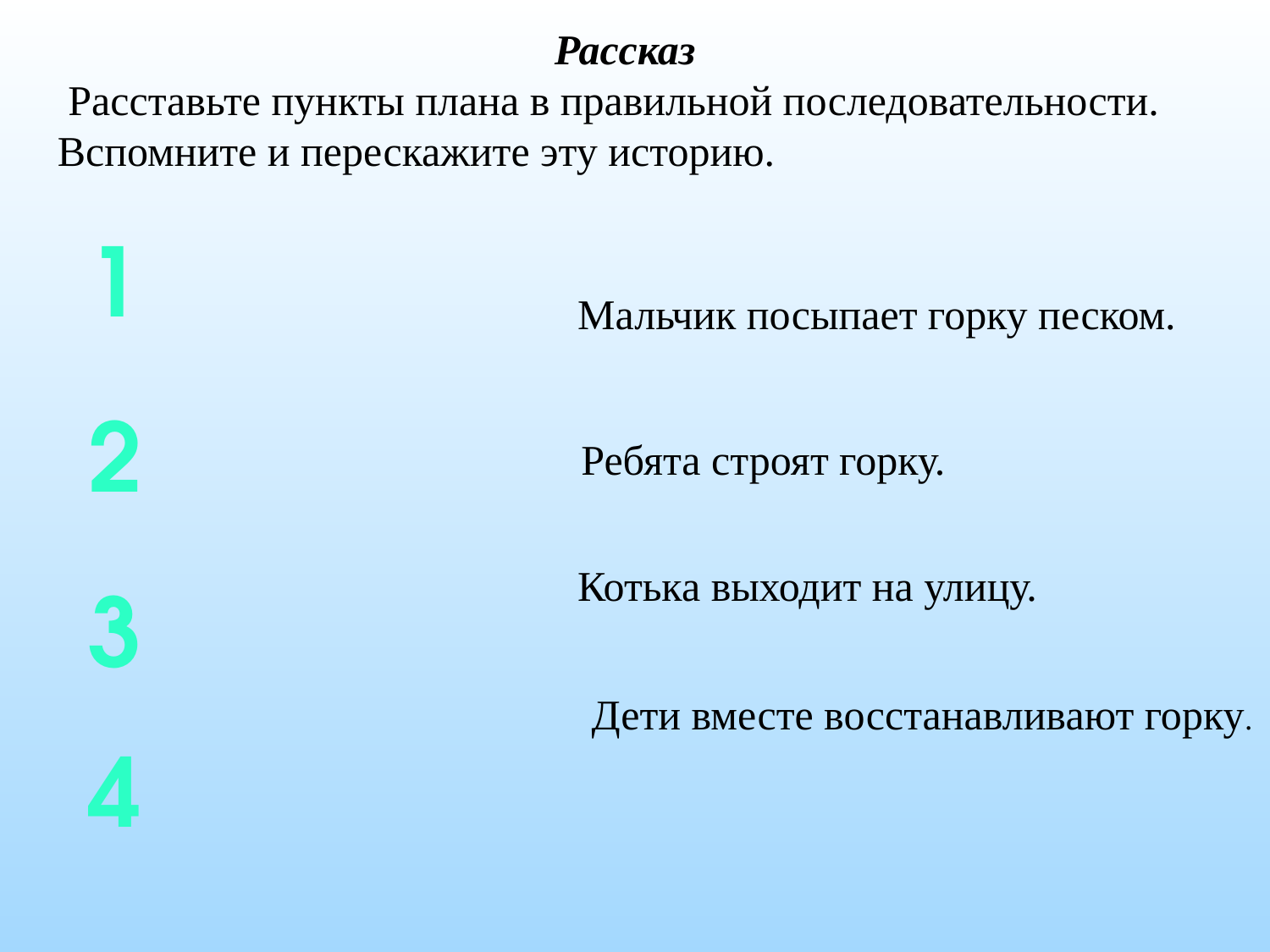

Рассказ
 Расставьте пункты плана в правильной последовательности. Вспомните и перескажите эту историю.
1
Мальчик посыпает горку песком.
2
Ребята строят горку.
Котька выходит на улицу.
3
Дети вместе восстанавливают горку.
4